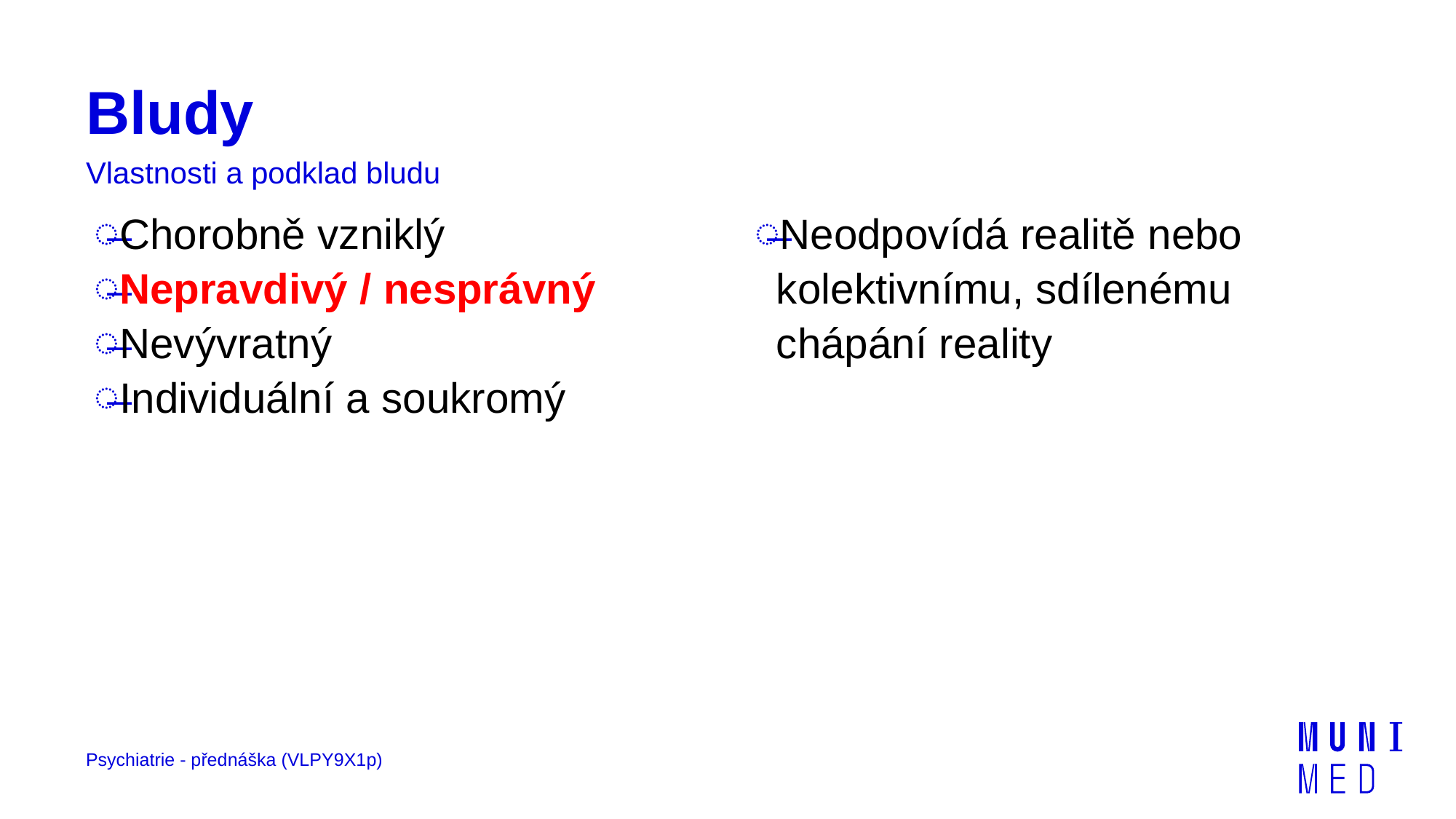

# Bludy

Vlastnosti a podklad bludu

Chorobně vzniklý
Nepravdivý / nesprávný
Nevývratný
Individuální a soukromý
Neodpovídá realitě nebo kolektivnímu, sdílenému chápání reality

Psychiatrie - přednáška (VLPY9X1p)